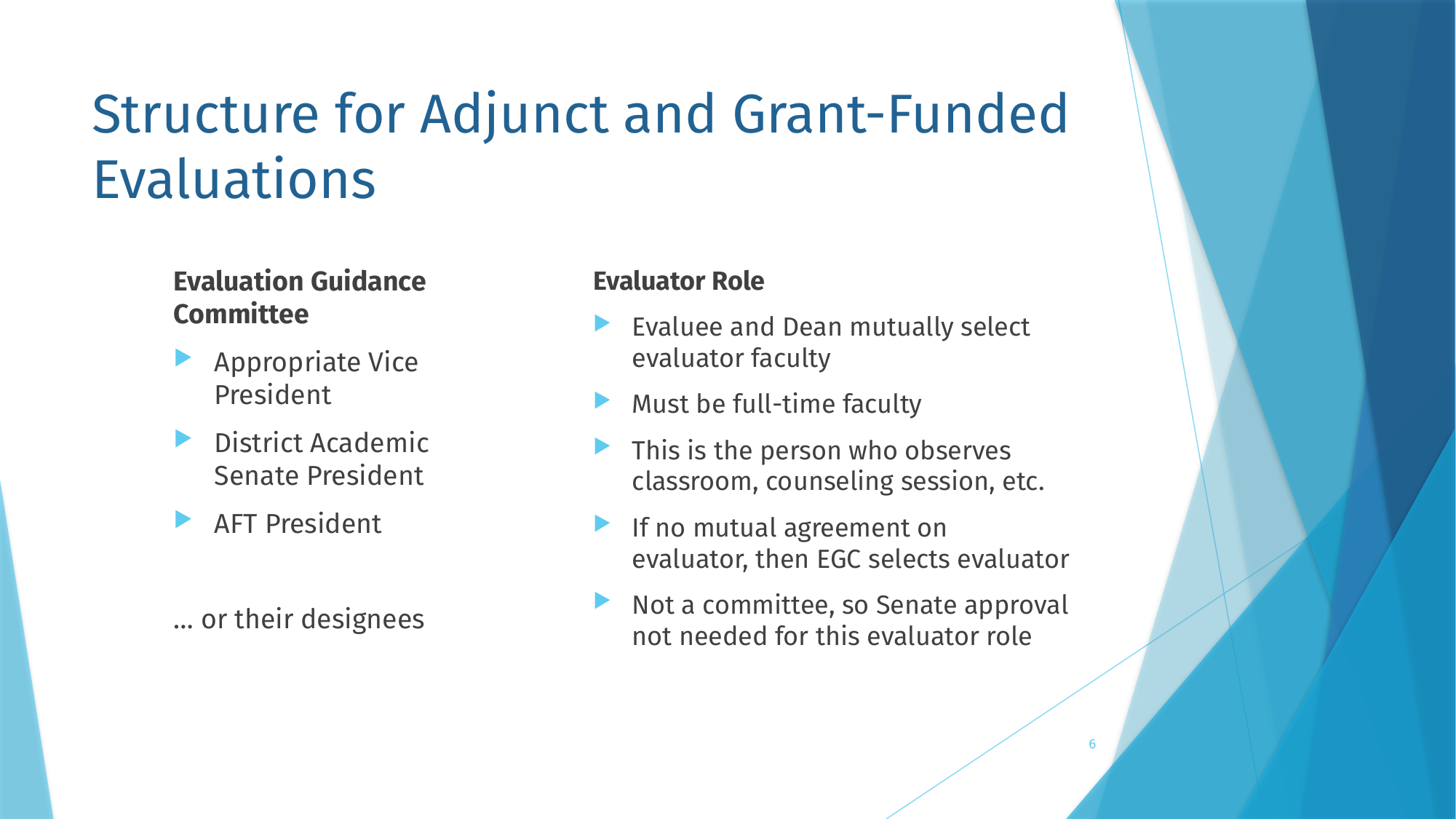

# Structure for Adjunct and Grant-Funded Evaluations
Evaluation Guidance Committee
Appropriate Vice President
District Academic Senate President
AFT President

… or their designees
Evaluator Role
Evaluee and Dean mutually select evaluator faculty
Must be full-time faculty
This is the person who observes classroom, counseling session, etc.
If no mutual agreement on evaluator, then EGC selects evaluator
Not a committee, so Senate approval not needed for this evaluator role
6